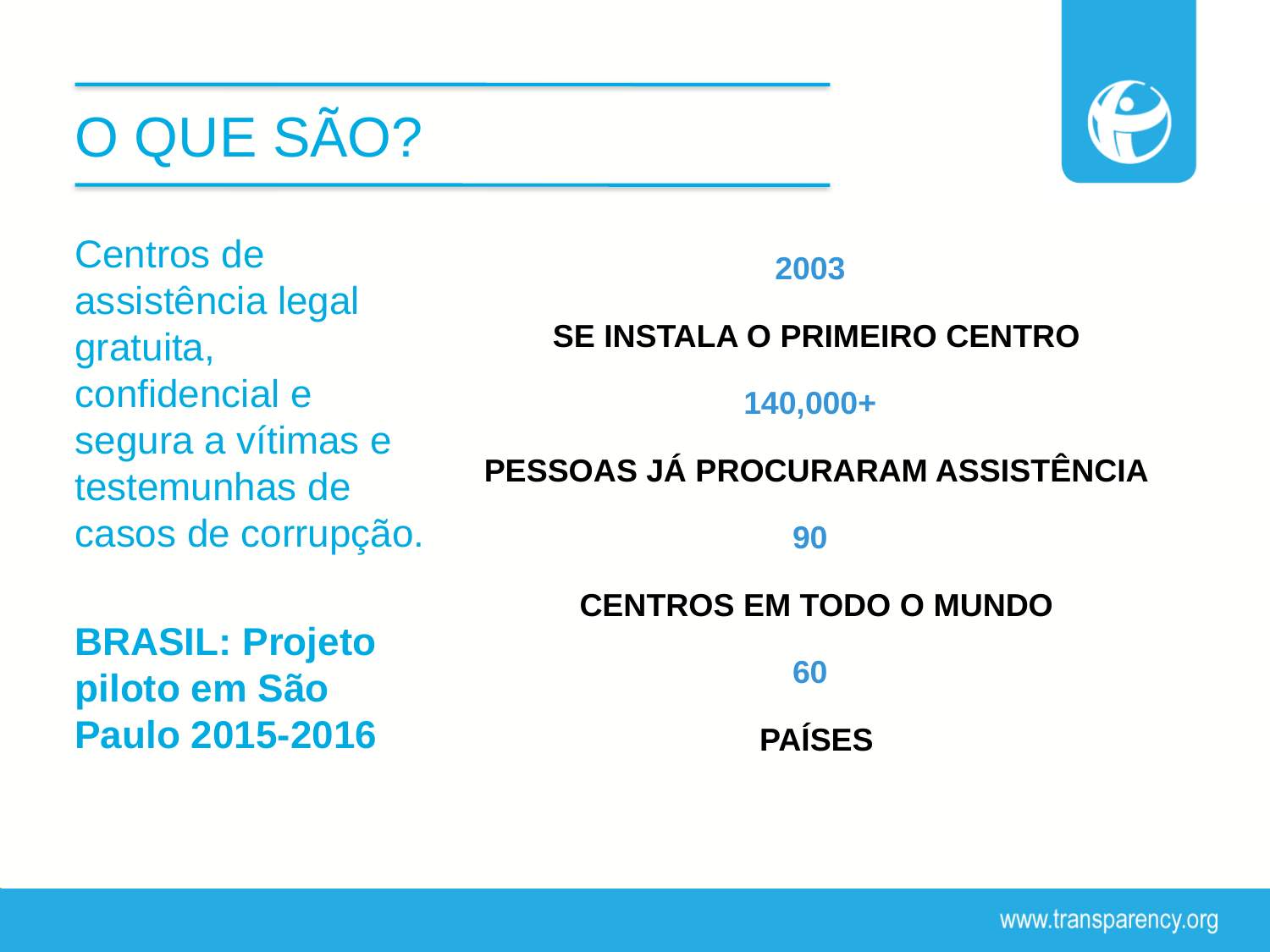

# O que são?
Centros de assistência legal gratuita, confidencial e segura a vítimas e testemunhas de casos de corrupção.

BRASIL: Projeto piloto em São Paulo 2015-2016

2003
Se instala o primeiro centro
140,000+
Pessoas já procuraram assistência
90
Centros em todo o mundo
60
Países